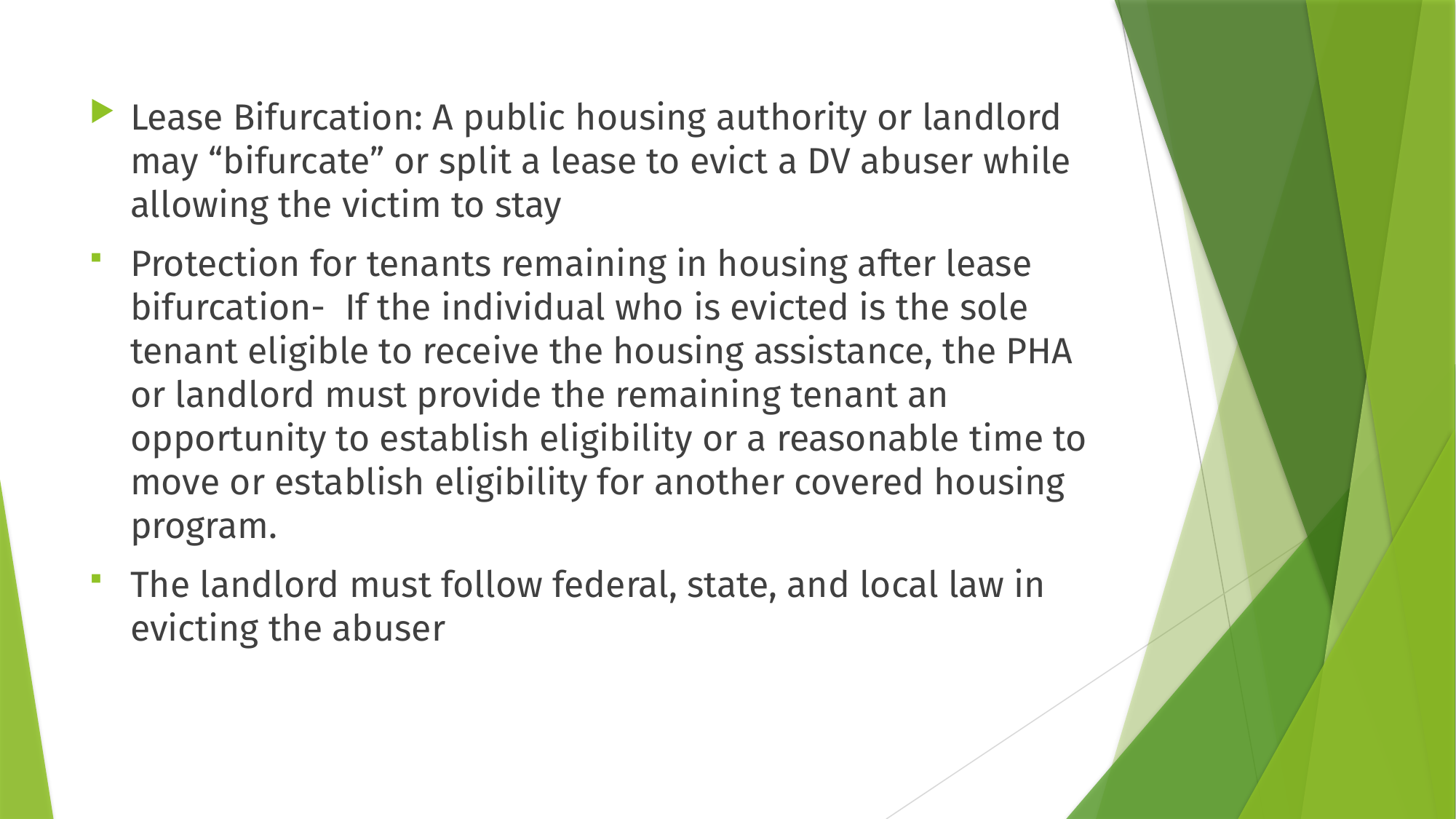

Lease Bifurcation: A public housing authority or landlord may “bifurcate” or split a lease to evict a DV abuser while allowing the victim to stay
Protection for tenants remaining in housing after lease bifurcation-  If the individual who is evicted is the sole tenant eligible to receive the housing assistance, the PHA or landlord must provide the remaining tenant an opportunity to establish eligibility or a reasonable time to move or establish eligibility for another covered housing program.
The landlord must follow federal, state, and local law in evicting the abuser